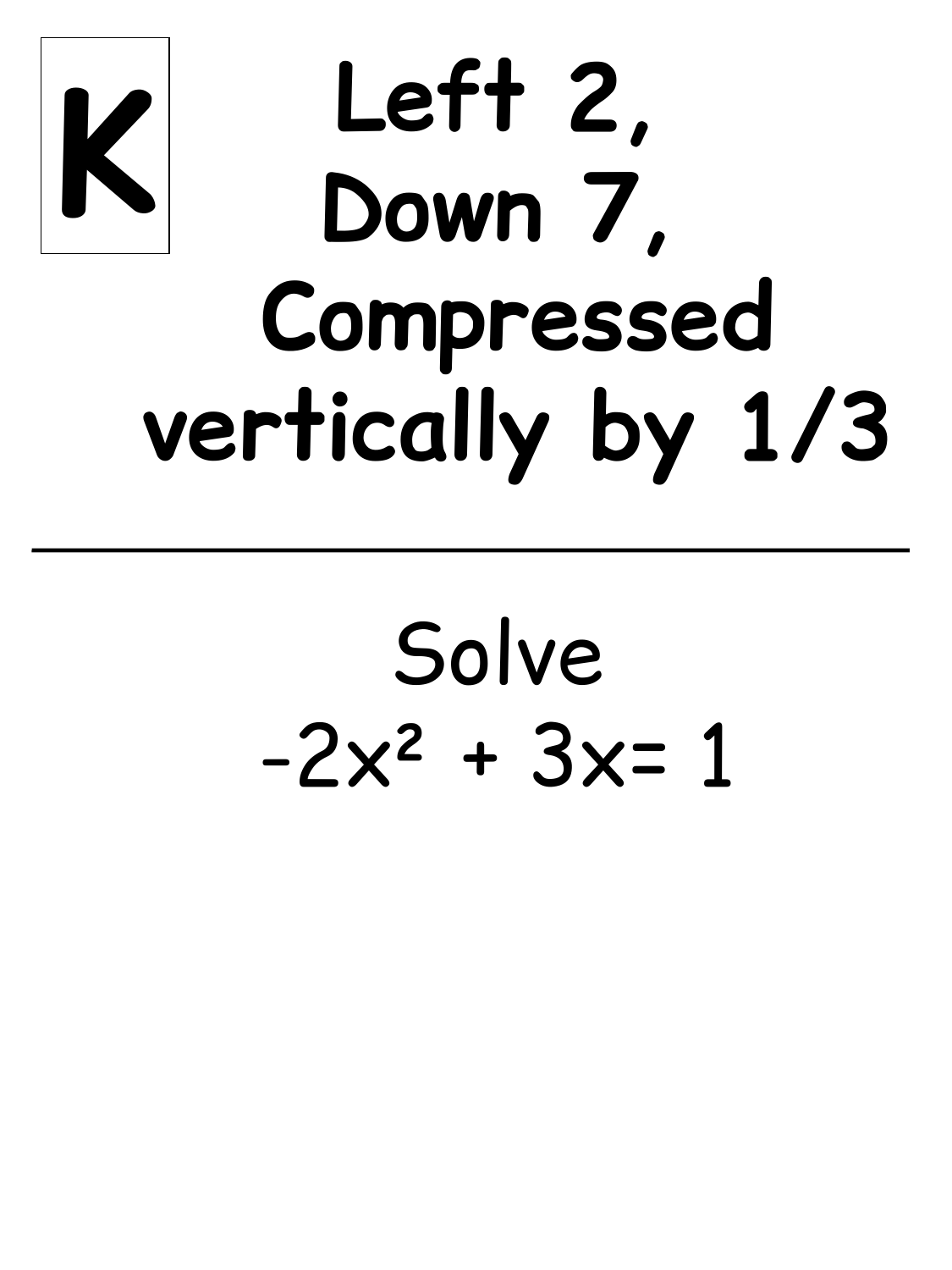

Left 2,
Down 7,
Compressed vertically by 1/3
K

Solve
-2x2 + 3x= 1